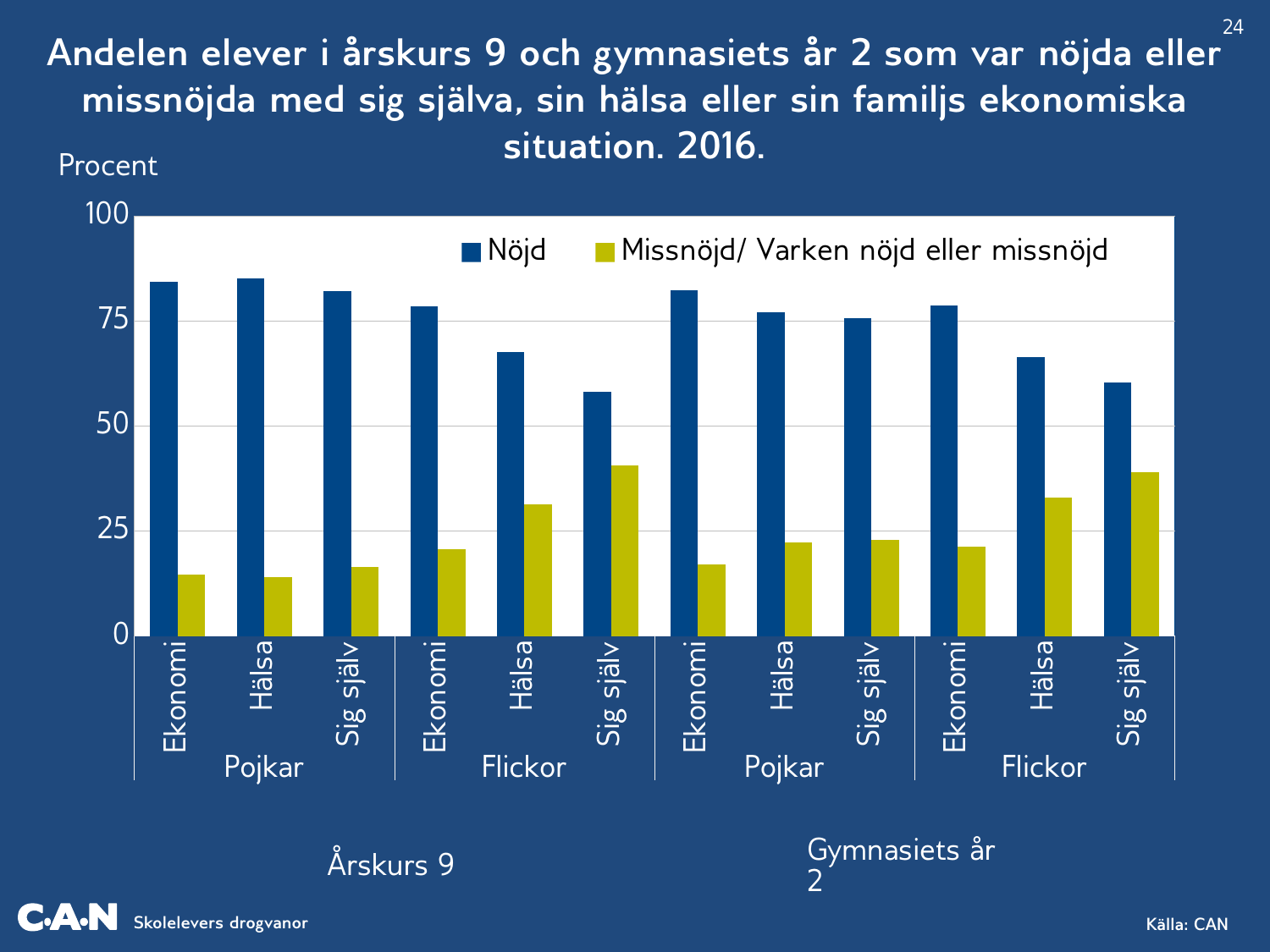

24
Andelen elever i årskurs 9 och gymnasiets år 2 som var nöjda eller missnöjda med sig själva, sin hälsa eller sin familjs ekonomiska situation. 2016.
Procent

### Chart

| Category | Nöjd | Missnöjd/ Varken nöjd eller missnöjd |
|---|---|---|
| Ekonomi | 84.43132041595305 | 14.685114 |
| Hälsa | 85.0495226719666 | 13.958373 |
| Sig själv | 82.13547452153743 | 16.481256 |
| Ekonomi | 78.43294032933468 | 20.703961 |
| Hälsa | 67.572347193539 | 31.420222 |
| Sig själv | 58.06246626327866 | 40.679485 |
| Ekonomi | 82.41617520621094 | 17.106385 |
| Hälsa | 77.07334204646037 | 22.316027 |
| Sig själv | 75.74822639525328 | 22.863898 |
| Ekonomi | 78.66495657982585 | 21.209102 |
| Hälsa | 66.40387483557092 | 33.064995 |
| Sig själv | 60.384941464136745 | 38.920492 |
Årskurs 9